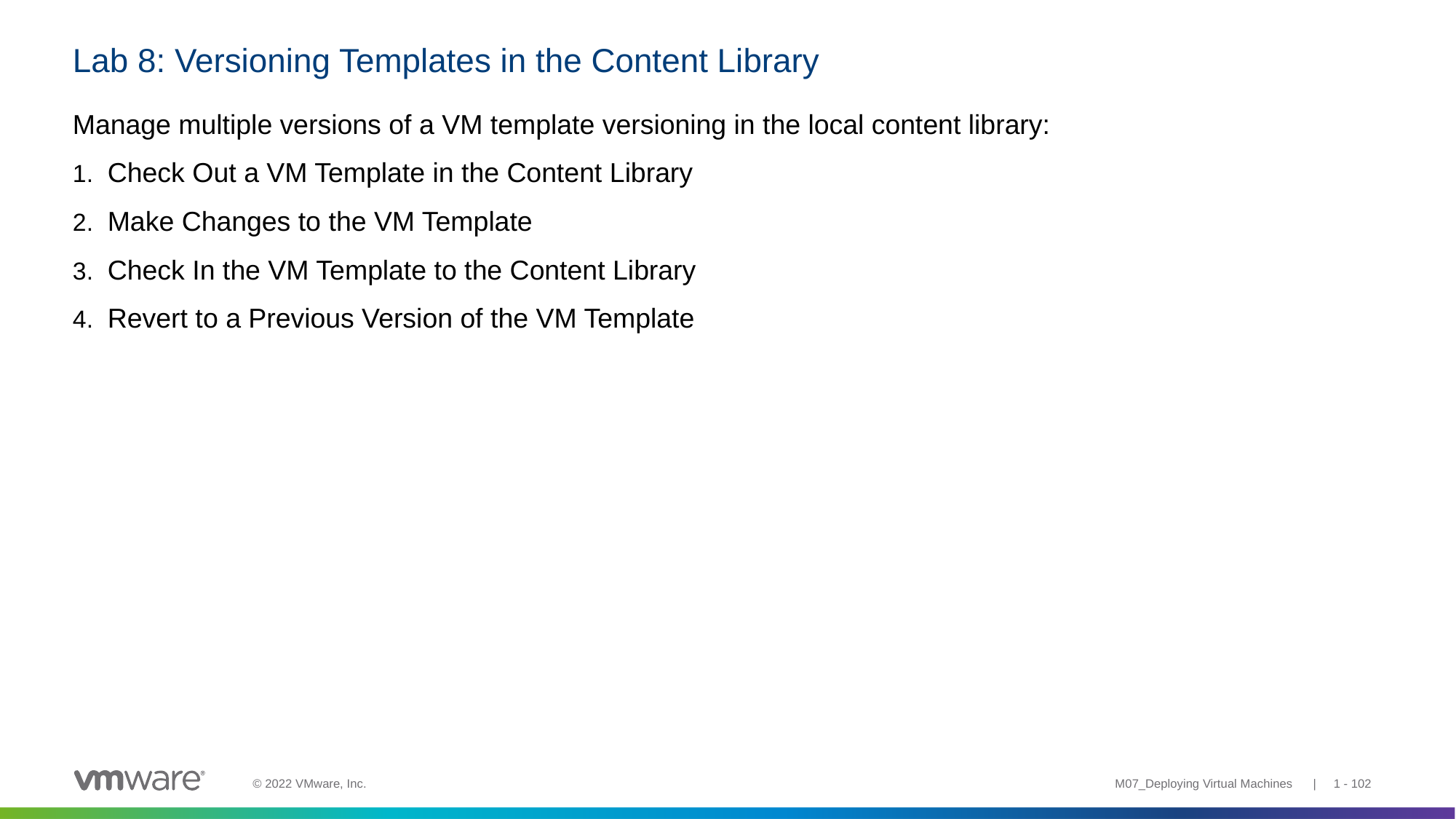

# Lab 8: Versioning Templates in the Content Library
Manage multiple versions of a VM template versioning in the local content library:
Check Out a VM Template in the Content Library
Make Changes to the VM Template
Check In the VM Template to the Content Library
Revert to a Previous Version of the VM Template
M07_Deploying Virtual Machines      |     1 - 102